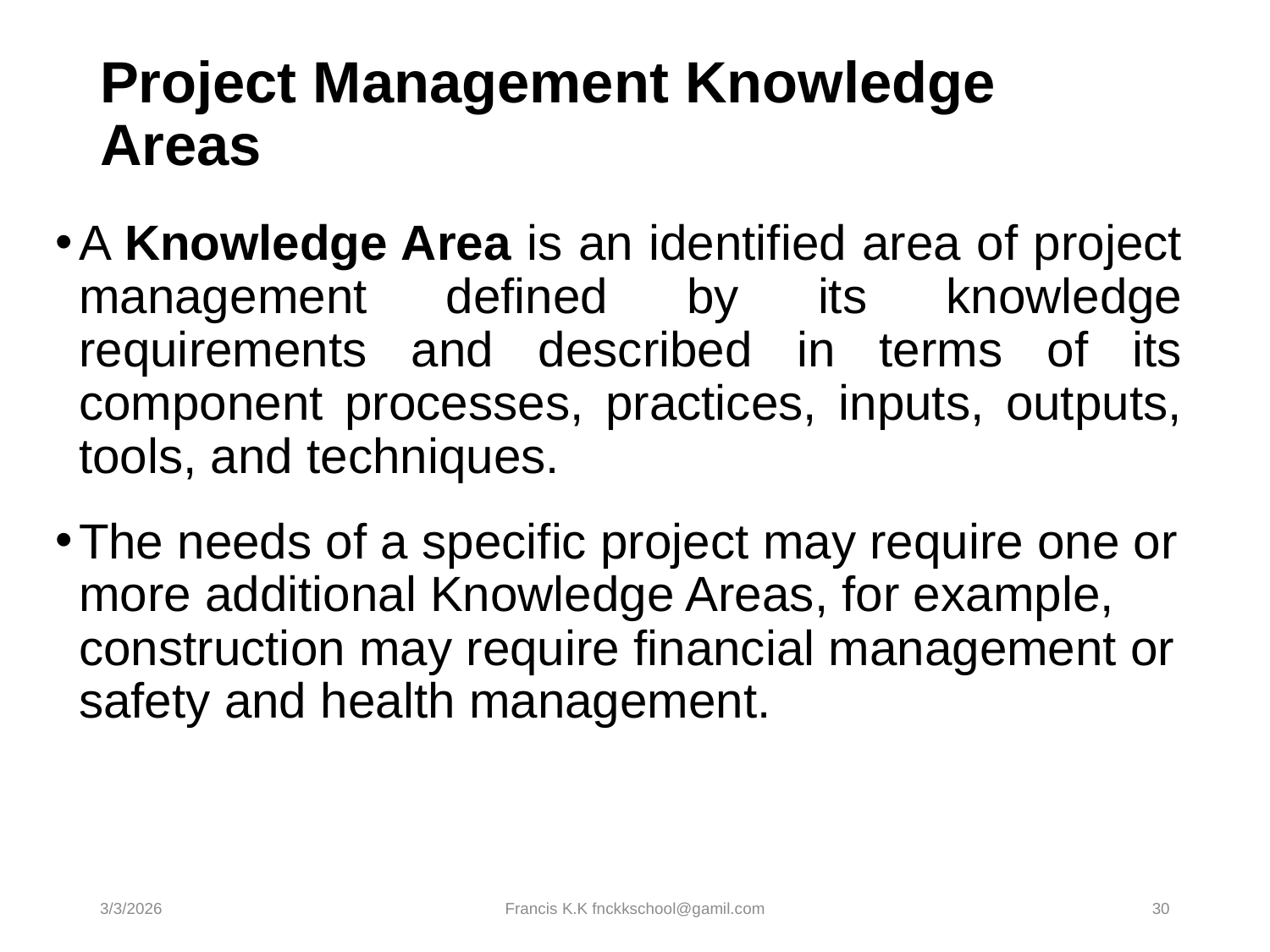

# Project Management Knowledge Areas
A Knowledge Area is an identified area of project management defined by its knowledge requirements and described in terms of its component processes, practices, inputs, outputs, tools, and techniques.
The needs of a specific project may require one or more additional Knowledge Areas, for example, construction may require financial management or safety and health management.

3/3/2026
Francis K.K fnckkschool@gamil.com
30